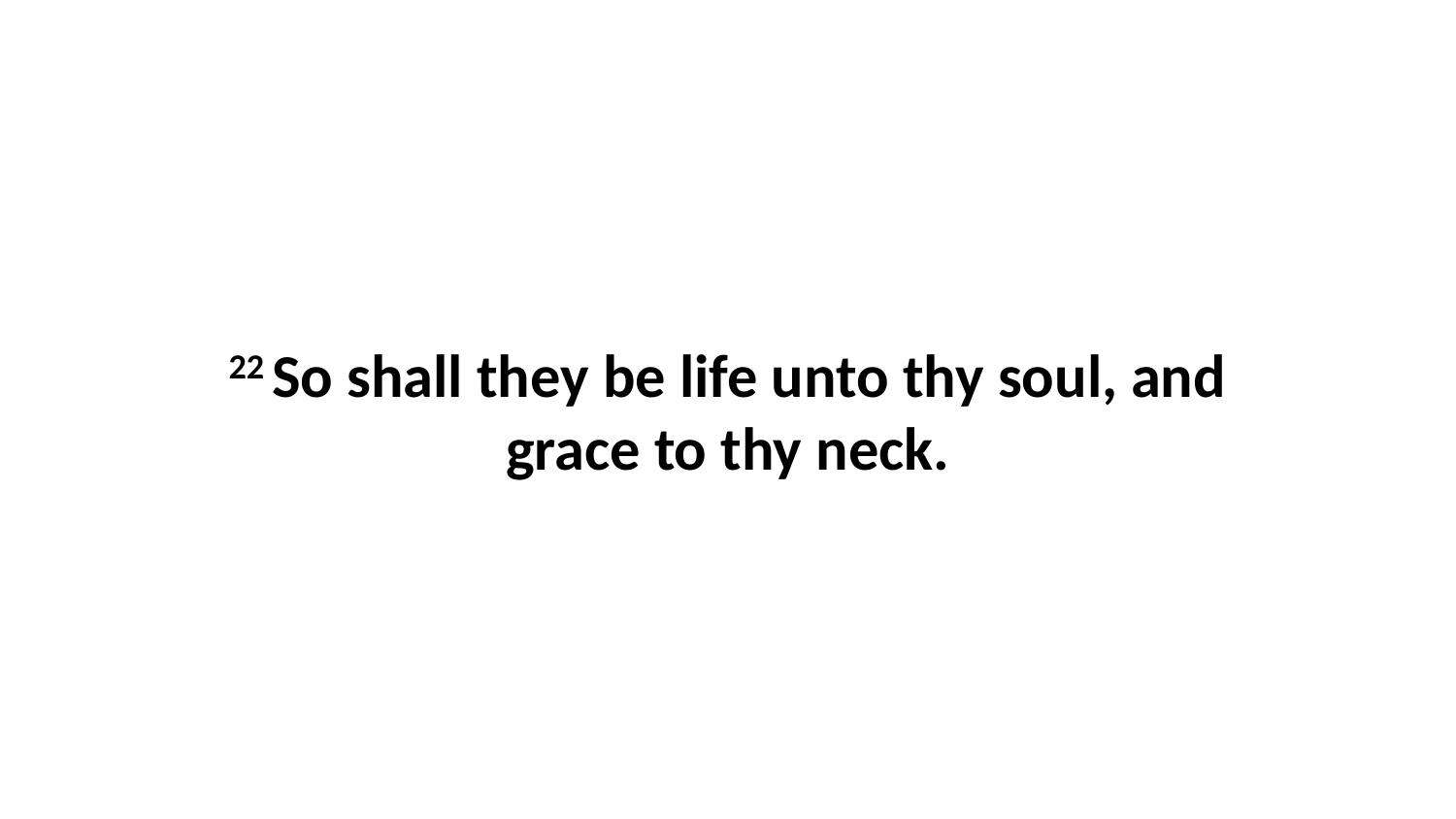

22 So shall they be life unto thy soul, and grace to thy neck.